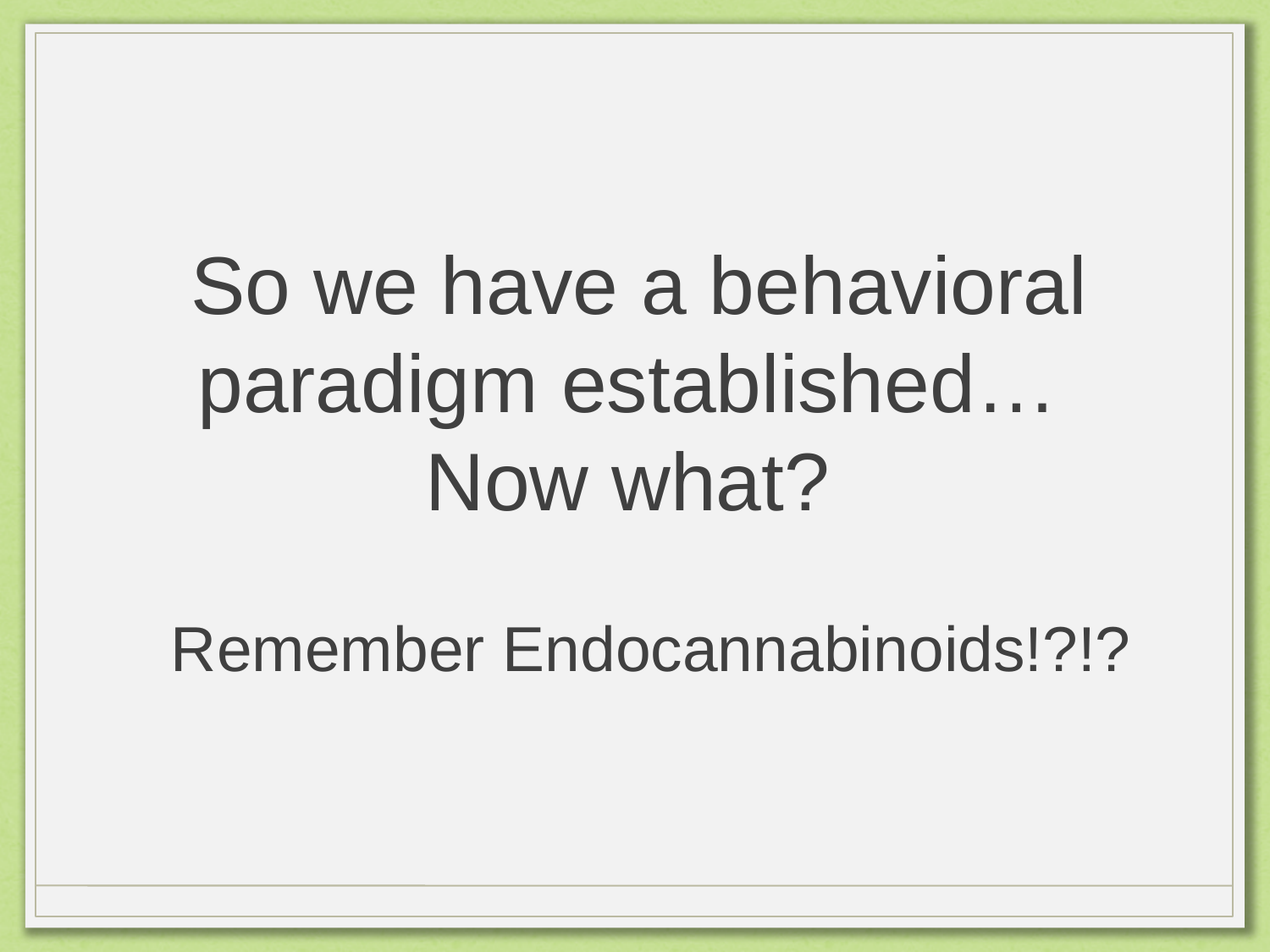

# So we have a behavioral paradigm established… Now what?
Remember Endocannabinoids!?!?